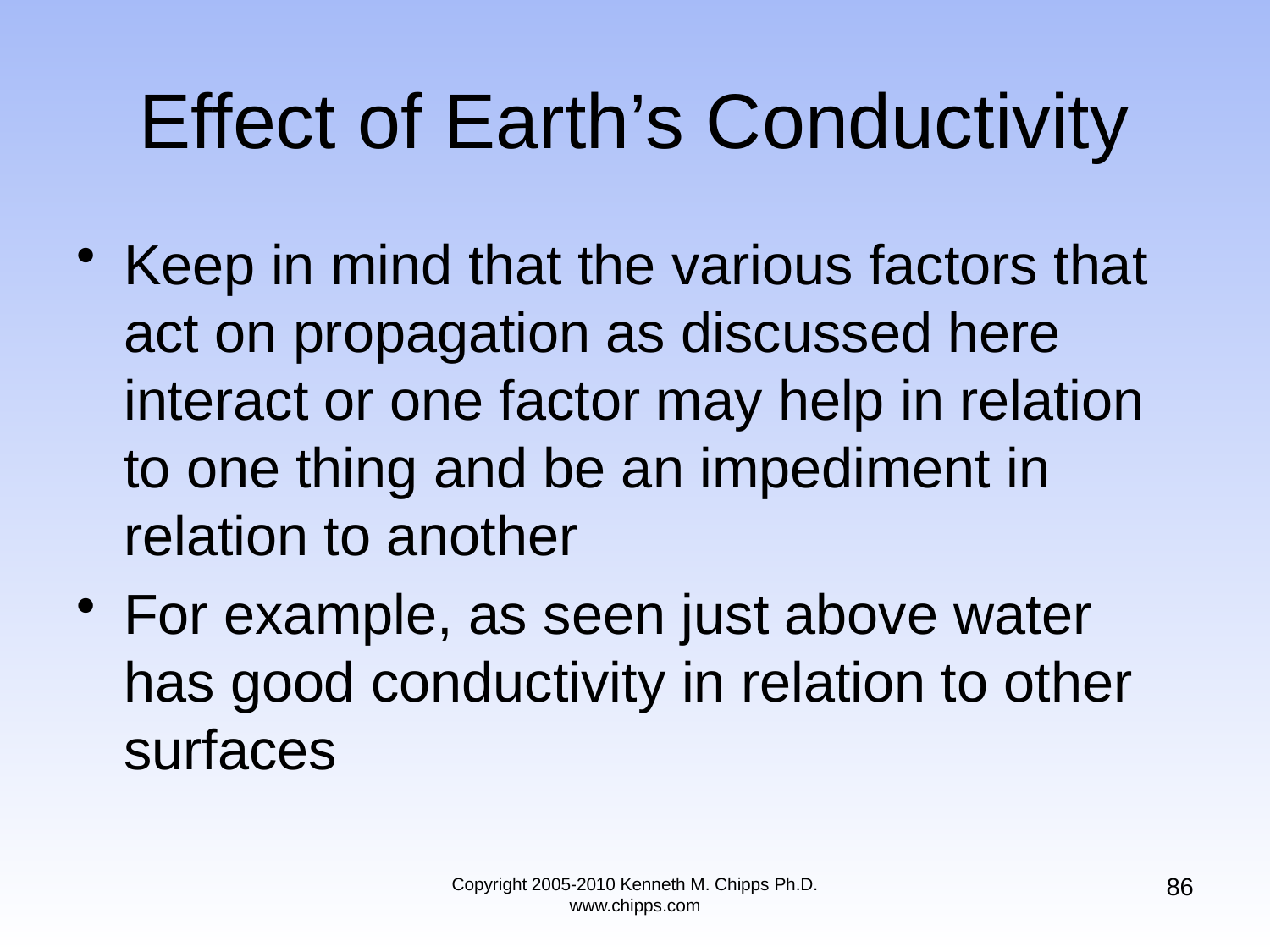

# Effect of Earth’s Conductivity
Keep in mind that the various factors that act on propagation as discussed here interact or one factor may help in relation to one thing and be an impediment in relation to another
For example, as seen just above water has good conductivity in relation to other surfaces
86
Copyright 2005-2010 Kenneth M. Chipps Ph.D. www.chipps.com